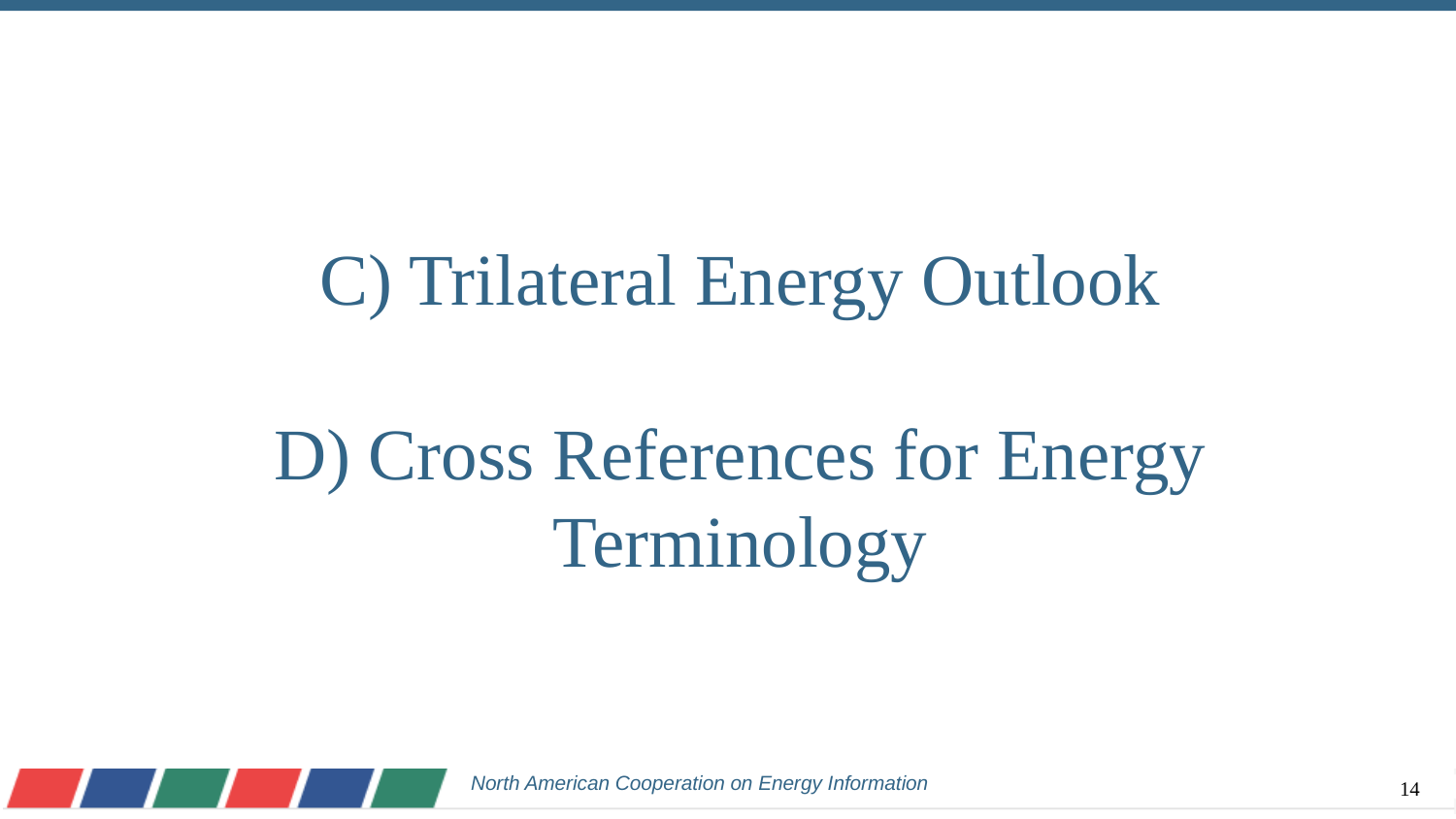

# C) Trilateral Energy Outlook D) Cross References for Energy Terminology
North American Cooperation on Energy Information
14